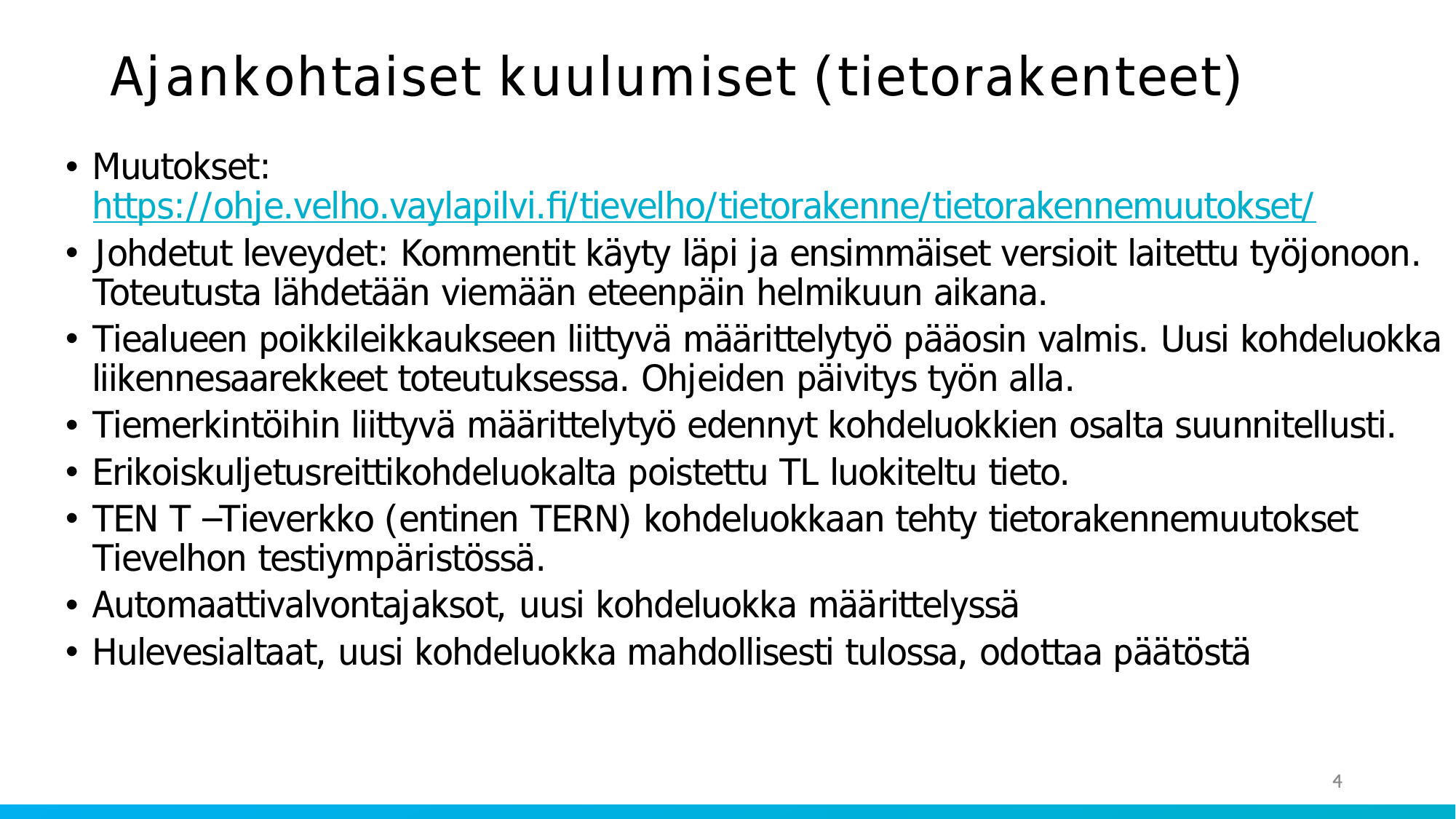

# Ajankohtaiset kuulumiset (tietorakenteet)
Muutokset: https://ohje.velho.vaylapilvi.fi/tievelho/tietorakenne/tietorakennemuutokset/
Johdetut leveydet: Kommentit käyty läpi ja ensimmäiset versioit laitettu työjonoon. Toteutusta lähdetään viemään eteenpäin helmikuun aikana.
Tiealueen poikkileikkaukseen liittyvä määrittelytyö pääosin valmis. Uusi kohdeluokka liikennesaarekkeet toteutuksessa. Ohjeiden päivitys työn alla.
Tiemerkintöihin liittyvä määrittelytyö edennyt kohdeluokkien osalta suunnitellusti.
Erikoiskuljetusreittikohdeluokalta poistettu TL luokiteltu tieto.
TEN T –Tieverkko (entinen TERN) kohdeluokkaan tehty tietorakennemuutokset Tievelhon testiympäristössä.
Automaattivalvontajaksot, uusi kohdeluokka määrittelyssä
Hulevesialtaat, uusi kohdeluokka mahdollisesti tulossa, odottaa päätöstä

4